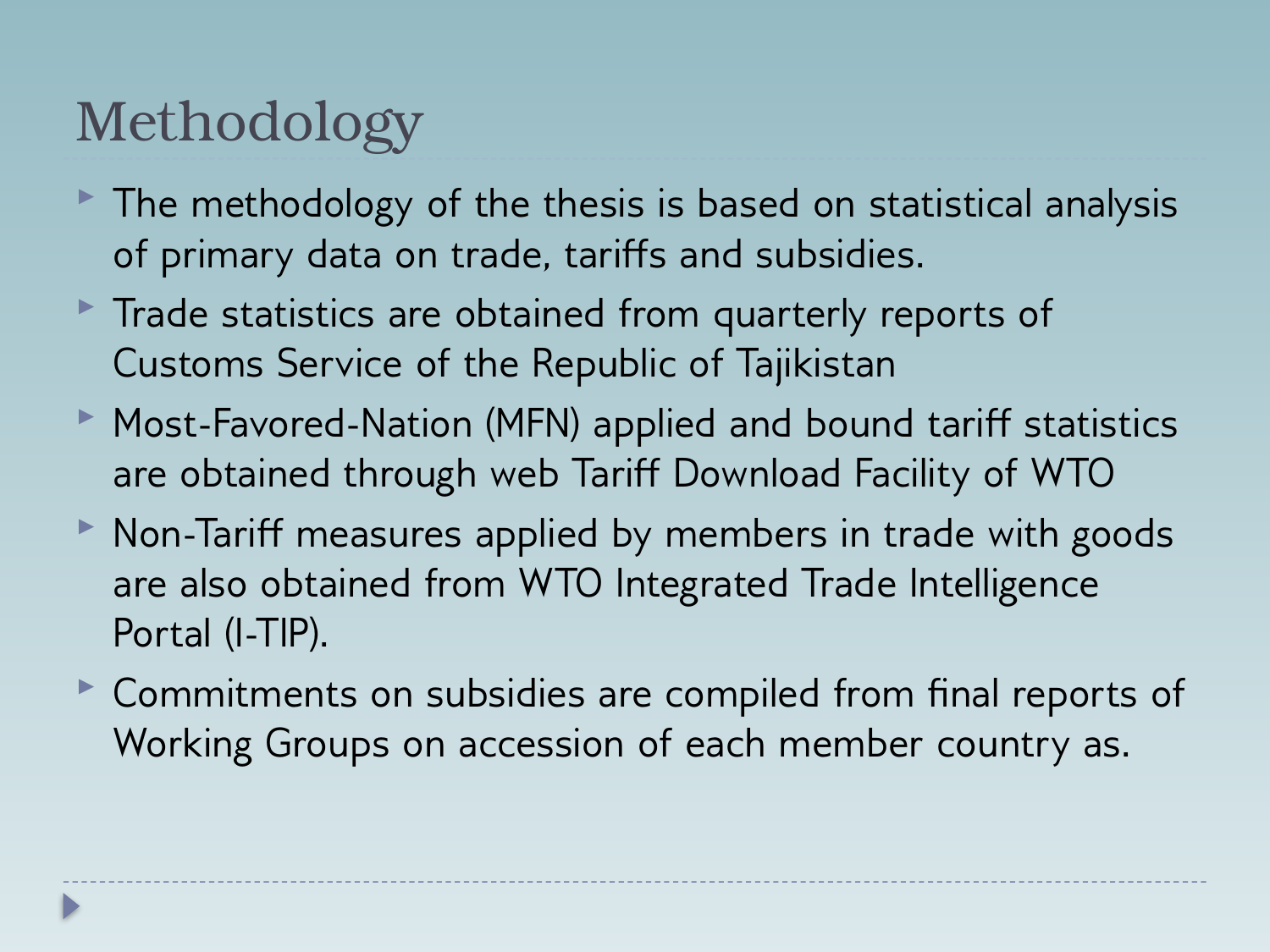

# Methodology
The methodology of the thesis is based on statistical analysis of primary data on trade, tariffs and subsidies.
Trade statistics are obtained from quarterly reports of Customs Service of the Republic of Tajikistan
Most-Favored-Nation (MFN) applied and bound tariff statistics are obtained through web Tariff Download Facility of WTO
Non-Tariff measures applied by members in trade with goods are also obtained from WTO Integrated Trade Intelligence Portal (I-TIP).
Commitments on subsidies are compiled from final reports of Working Groups on accession of each member country as.